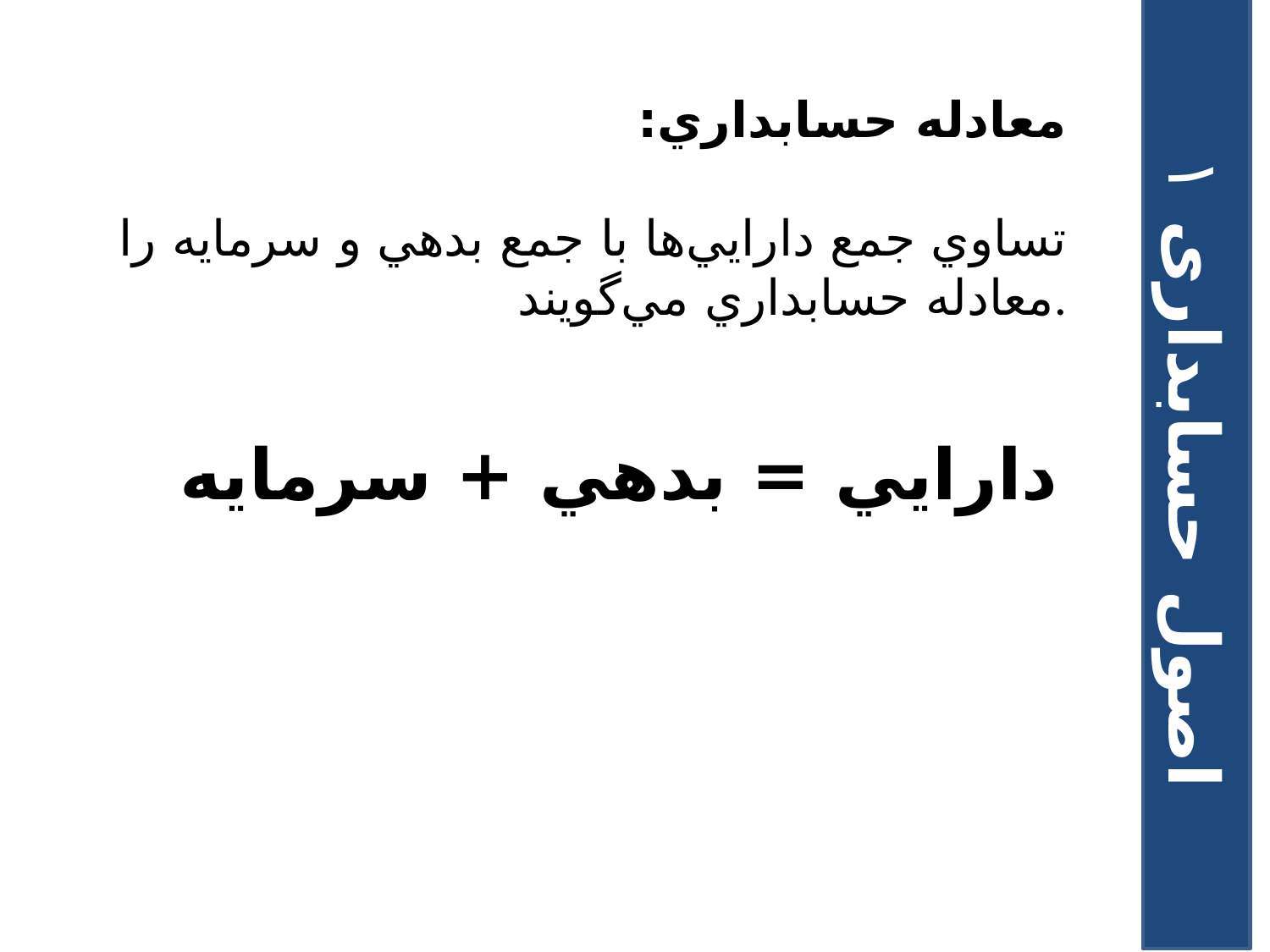

# معادله حسابداري: تساوي جمع دارايي‌ها با جمع بدهي و سرمايه را معادله حسابداري مي‌گويند.
اصول حسابداری ۱
دارايي = بدهي + سرمايه